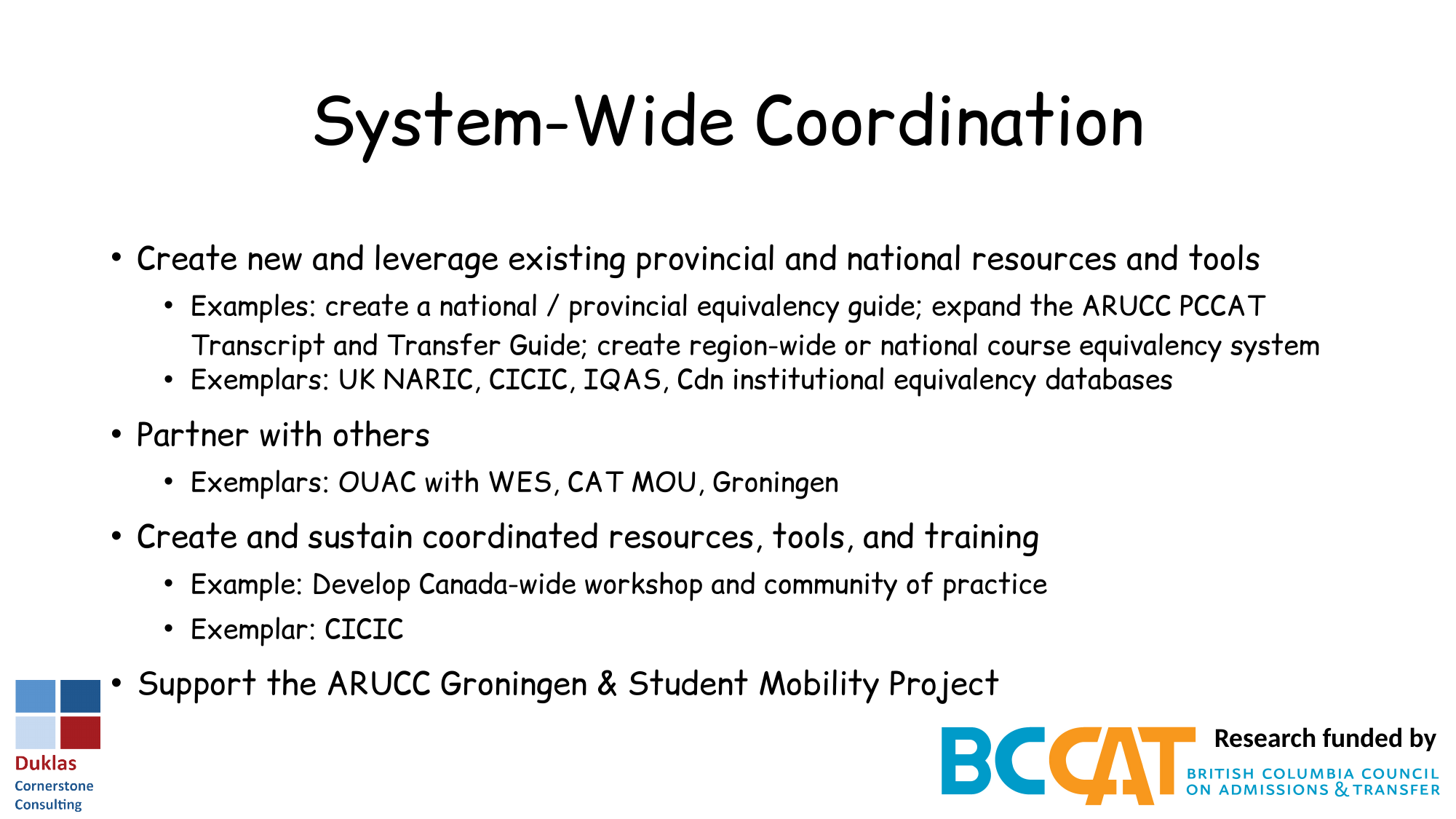

# System-Wide Coordination
Create new and leverage existing provincial and national resources and tools
Examples: create a national / provincial equivalency guide; expand the ARUCC PCCAT Transcript and Transfer Guide; create region-wide or national course equivalency system
Exemplars: UK NARIC, CICIC, IQAS, Cdn institutional equivalency databases
Partner with others
Exemplars: OUAC with WES, CAT MOU, Groningen
Create and sustain coordinated resources, tools, and training
Example: Develop Canada-wide workshop and community of practice
Exemplar: CICIC
Support the ARUCC Groningen & Student Mobility Project